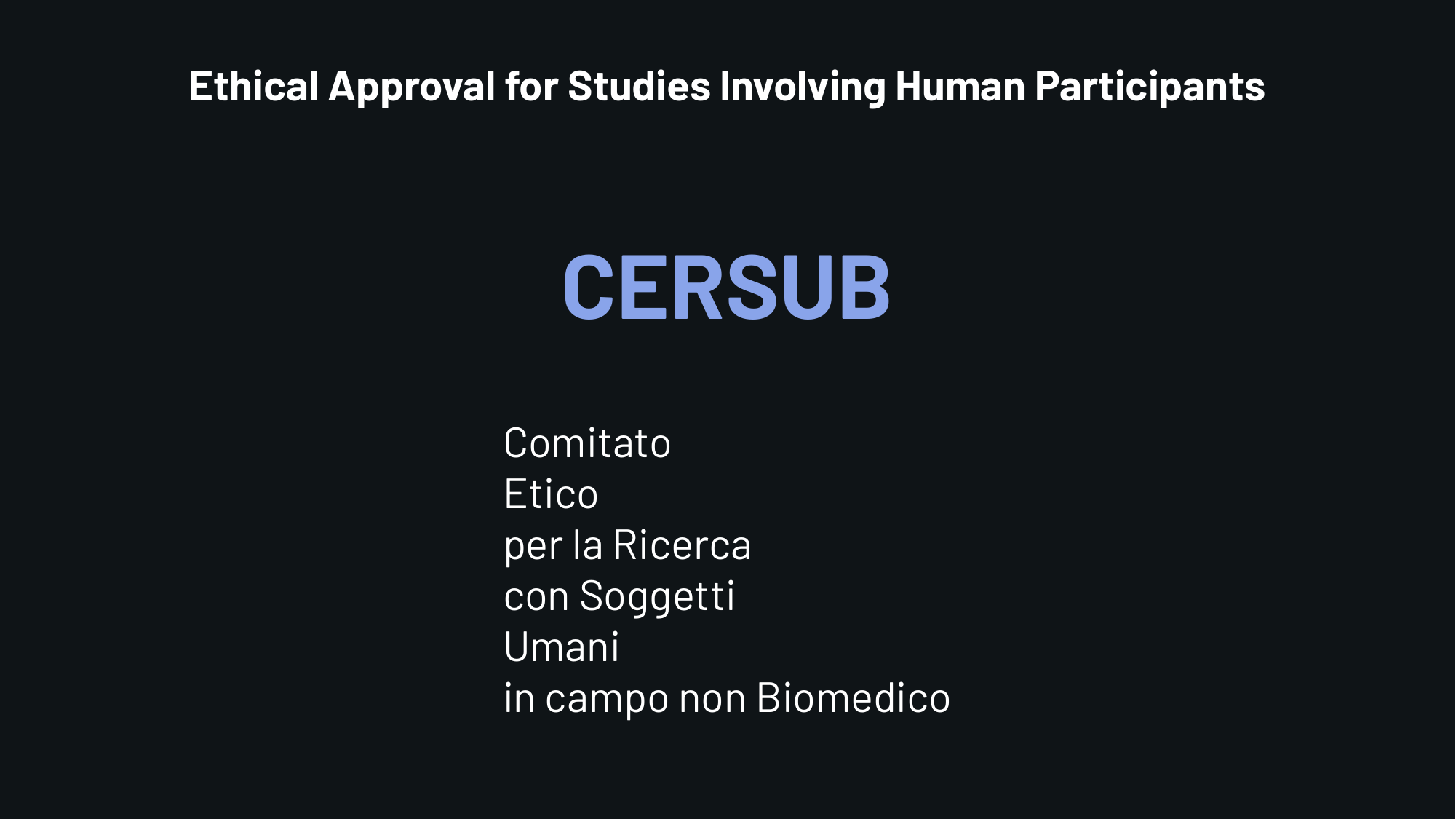

Ethical Approval for Studies Involving Human Participants
CERSUB
Comitato
Etico
per la Ricerca
con Soggetti
Umani
in campo non Biomedico